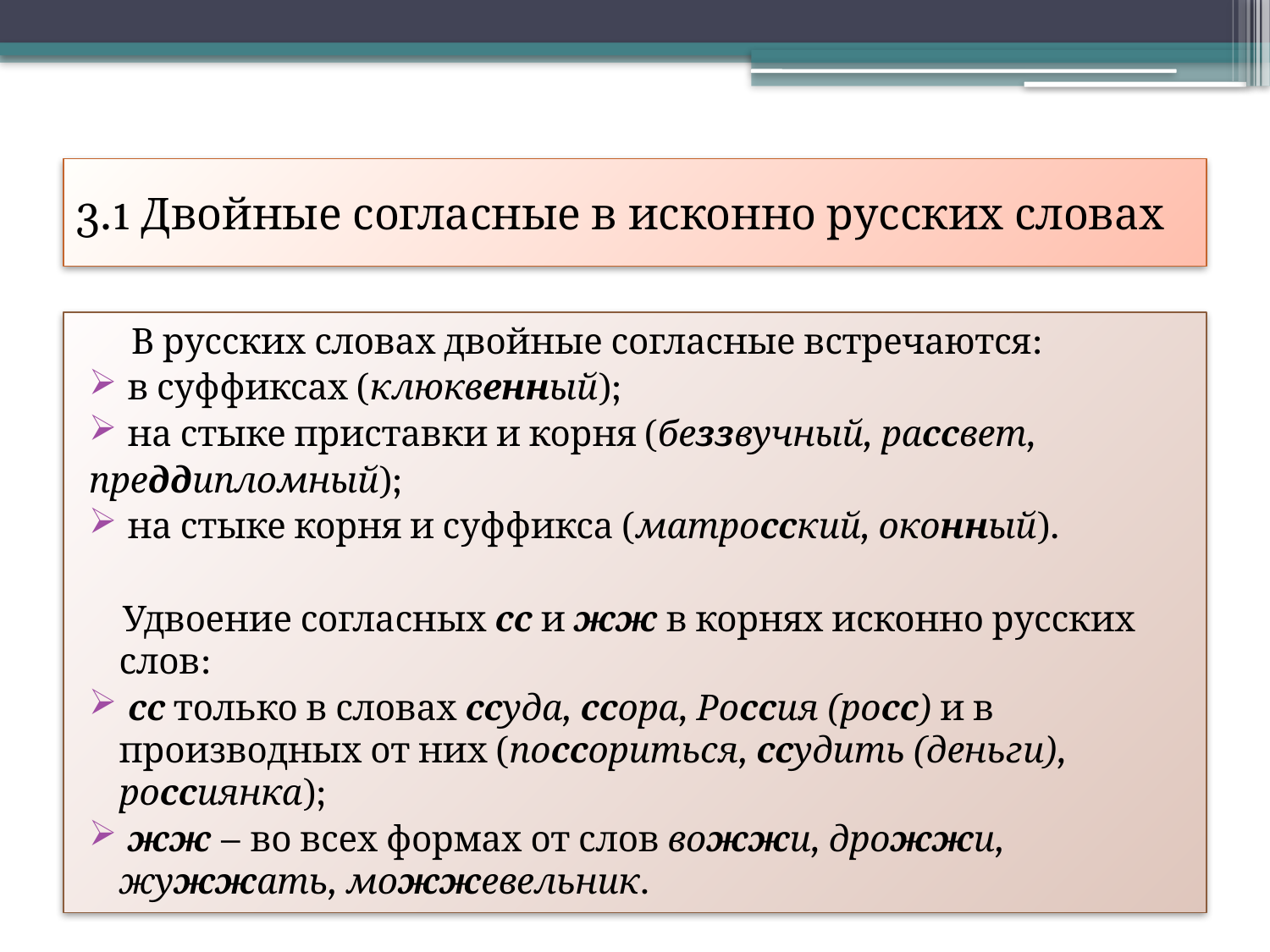

# 3.1 Двойные согласные в исконно русских словах
     В русских словах двойные согласные встречаются:
 в суффиксах (клюквенный);
 на стыке приставки и корня (беззвучный, рассвет,
преддипломный);
 на стыке корня и суффикса (матросский, оконный).

    Удвоение согласных сс и жж в корнях исконно русских слов:
 сс только в словах ссуда, ссора, Россия (росс) и в производных от них (поссориться, ссудить (деньги), россиянка);
 жж – во всех формах от слов вожжи, дрожжи, жужжать, можжевельник.